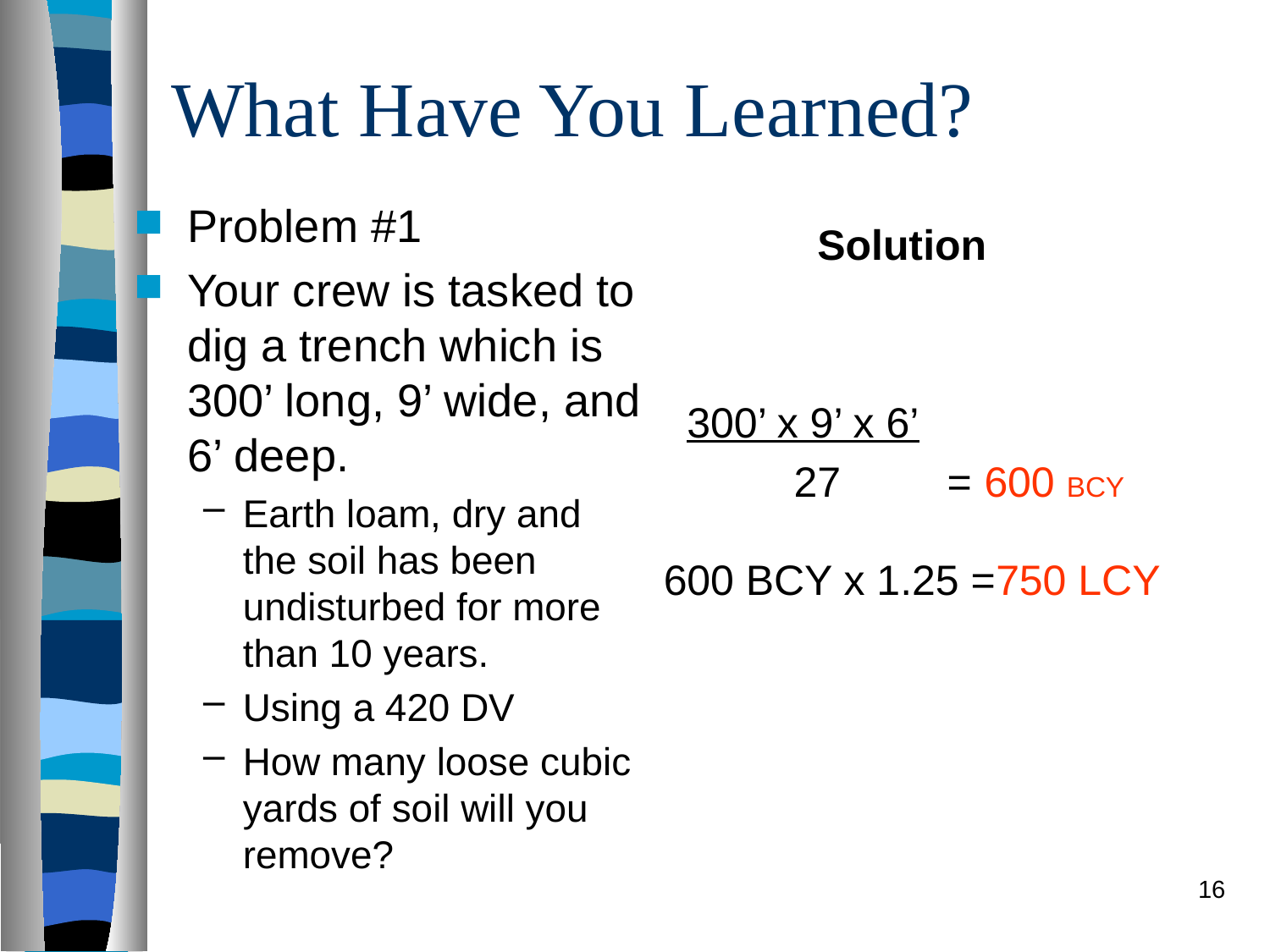

# What Have You Learned?
Problem #1
Your crew is tasked to dig a trench which is 300’ long, 9’ wide, and 6’ deep.
Earth loam, dry and the soil has been undisturbed for more than 10 years.
Using a 420 DV
How many loose cubic yards of soil will you remove?
                 Solution

      300’ x 9’ x 6’
           27         = 600 BCY

600 BCY x 1.25 =750 LCY
16